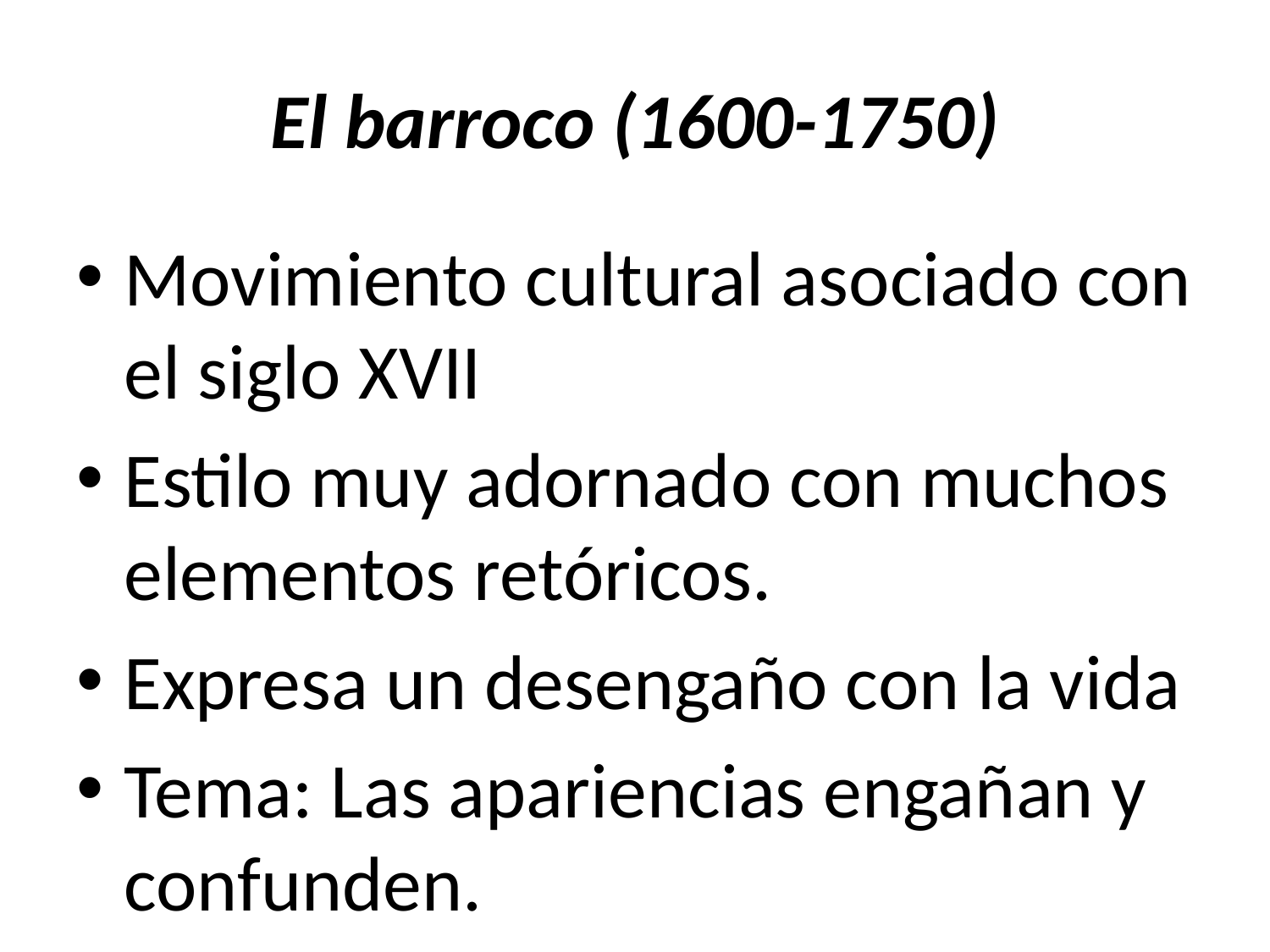

# El barroco (1600-1750)
Movimiento cultural asociado con el siglo XVII
Estilo muy adornado con muchos elementos retóricos.
Expresa un desengaño con la vida
Tema: Las apariencias engañan y confunden.